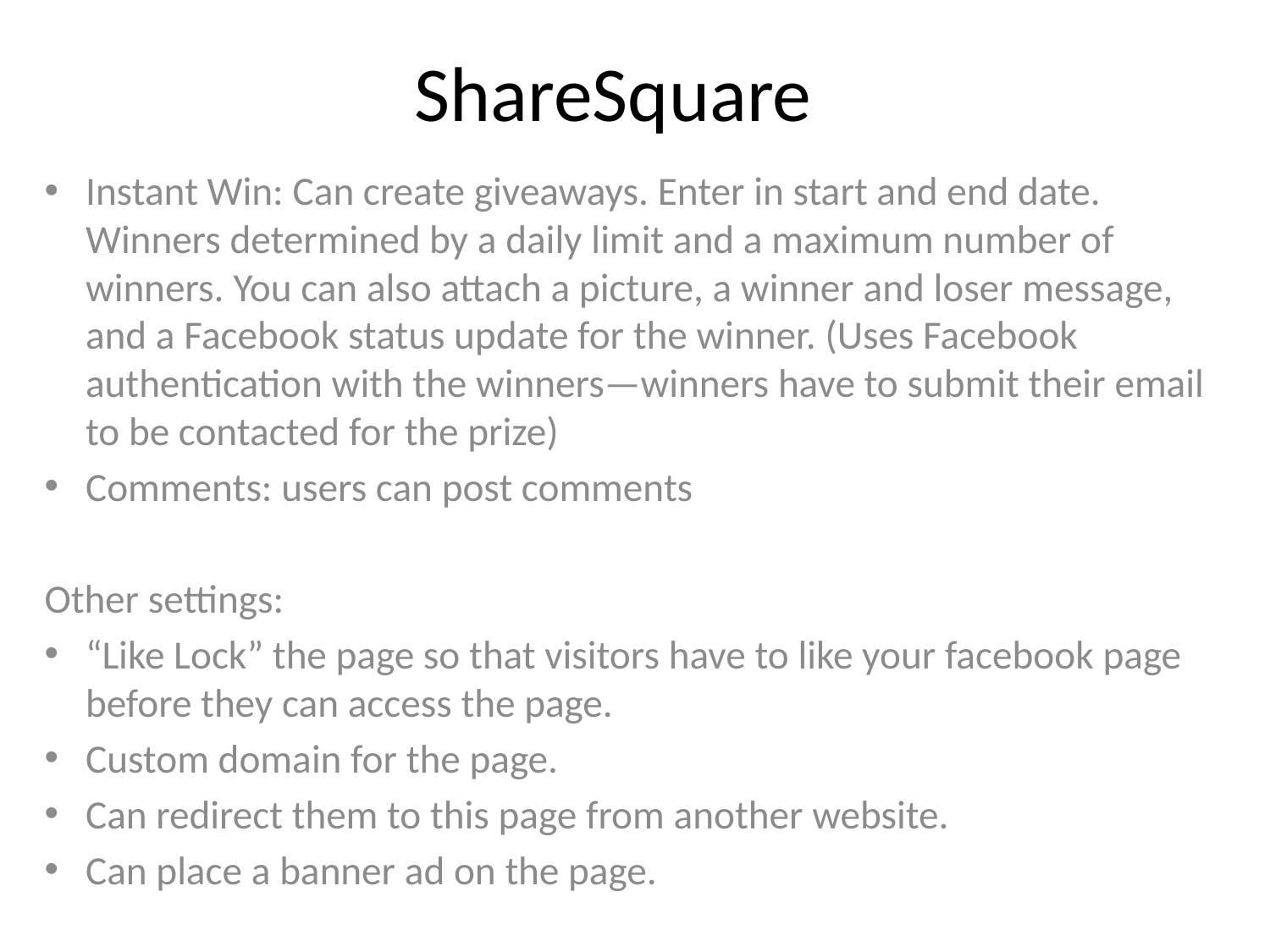

ShareSquare
Instant Win: Can create giveaways. Enter in start and end date. Winners determined by a daily limit and a maximum number of winners. You can also attach a picture, a winner and loser message, and a Facebook status update for the winner. (Uses Facebook authentication with the winners—winners have to submit their email to be contacted for the prize)
Comments: users can post comments

Other settings:
“Like Lock” the page so that visitors have to like your facebook page before they can access the page.
Custom domain for the page.
Can redirect them to this page from another website.
Can place a banner ad on the page.